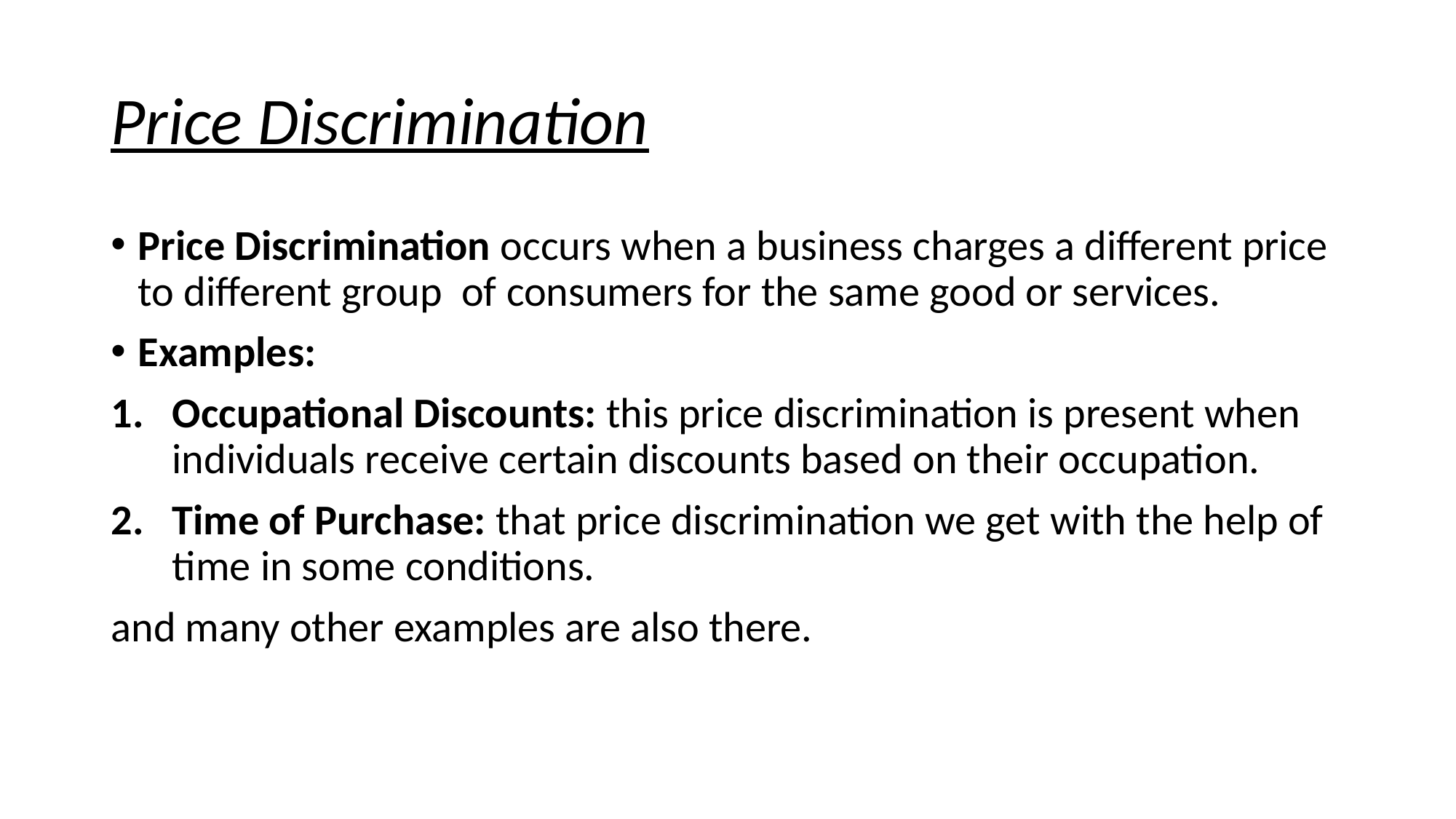

# Price Discrimination
Price Discrimination occurs when a business charges a different price to different group  of consumers for the same good or services.
Examples:
Occupational Discounts: this price discrimination is present when individuals receive certain discounts based on their occupation.
Time of Purchase: that price discrimination we get with the help of time in some conditions.
and many other examples are also there.